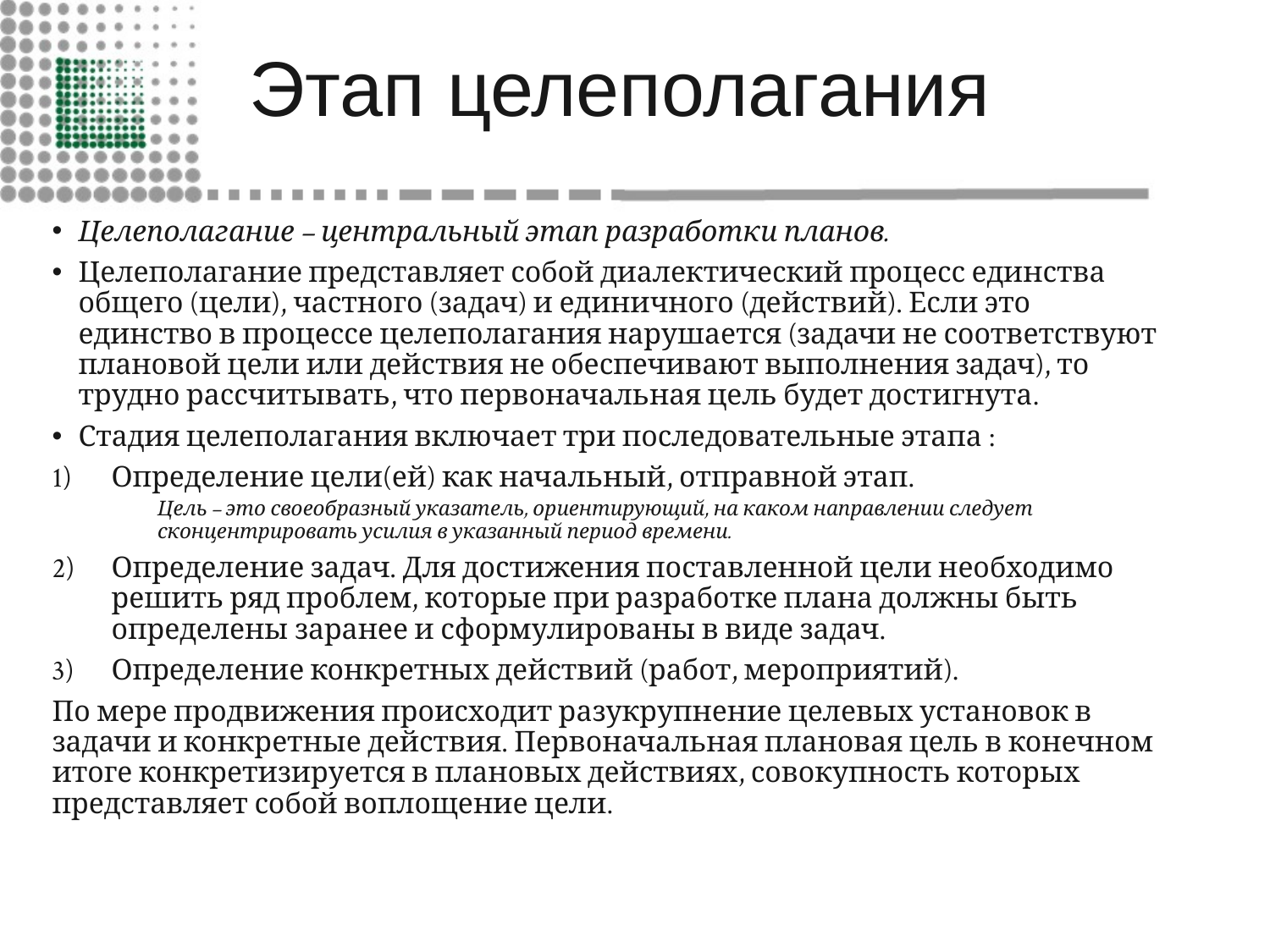

# Этап целеполагания
Целеполагание – центральный этап разработки планов.
Целеполагание представляет собой диалектический процесс единства общего (цели), частного (задач) и единичного (действий). Если это единство в процессе целеполагания нарушается (задачи не соответствуют плановой цели или действия не обеспечивают выполнения задач), то трудно рассчитывать, что первоначальная цель будет достигнута.
Стадия целеполагания включает три последовательные этапа :
Определение цели(ей) как начальный, отправной этап.
Цель – это своеобразный указатель, ориентирующий, на каком направлении следует сконцентрировать усилия в указанный период времени.
Определение задач. Для достижения поставленной цели необходимо решить ряд проблем, которые при разработке плана должны быть определены заранее и сформулированы в виде задач.
Определение конкретных действий (работ, мероприятий).
По мере продвижения происходит разукрупнение целевых установок в задачи и конкретные действия. Первоначальная плановая цель в конечном итоге конкретизируется в плановых действиях, совокупность которых представляет собой воплощение цели.